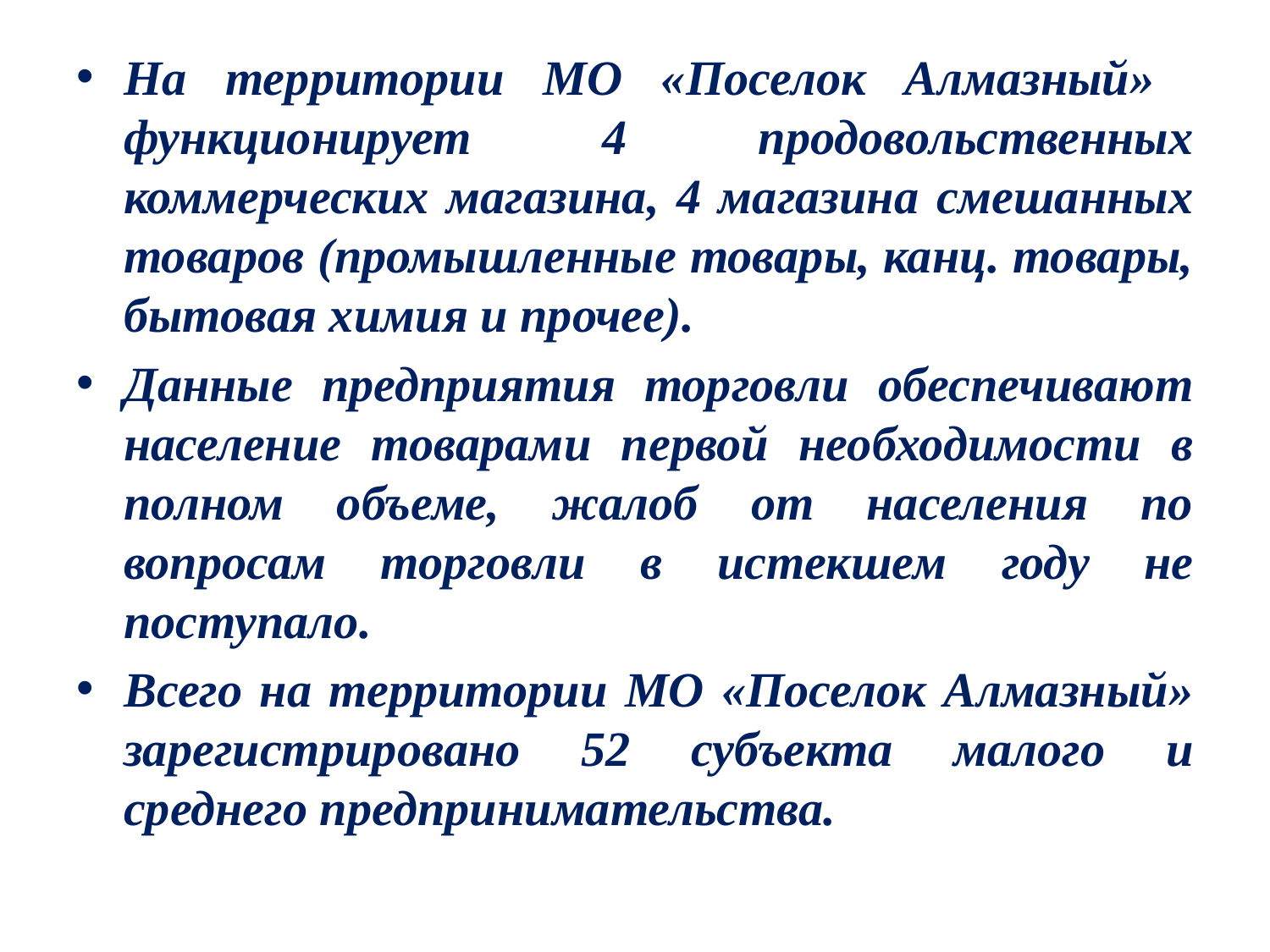

На территории МО «Поселок Алмазный»  функционирует 4 продовольственных коммерческих магазина, 4 магазина смешанных товаров (промышленные товары, канц. товары, бытовая химия и прочее).
Данные предприятия торговли обеспечивают население товарами первой необходимости в полном объеме, жалоб от населения по вопросам торговли в истекшем году не поступало.
Всего на территории МО «Поселок Алмазный» зарегистрировано 52 субъекта малого и среднего предпринимательства.